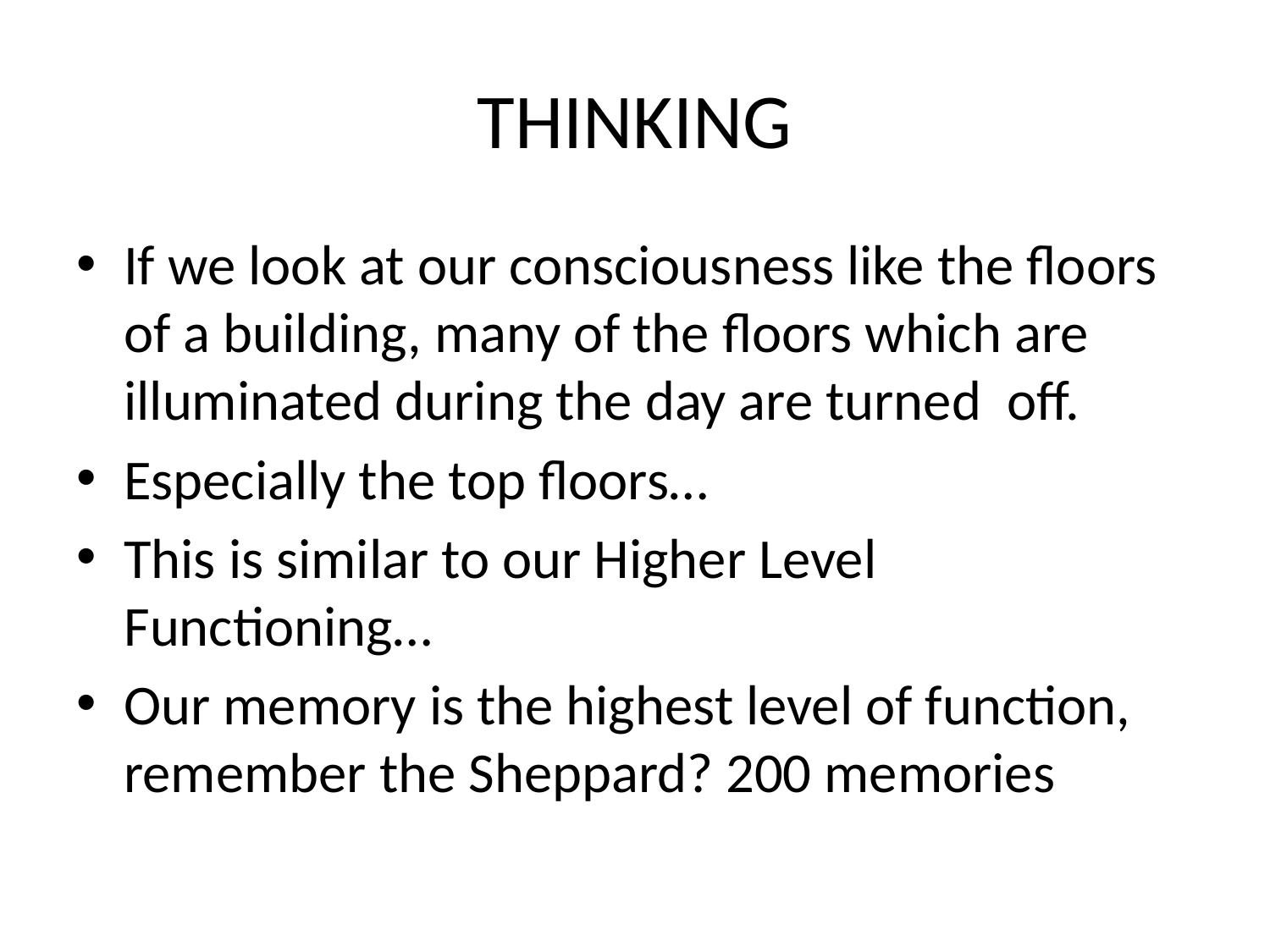

# THINKING
If we look at our consciousness like the floors of a building, many of the floors which are illuminated during the day are turned  off.
Especially the top floors…
This is similar to our Higher Level Functioning…
Our memory is the highest level of function, remember the Sheppard? 200 memories